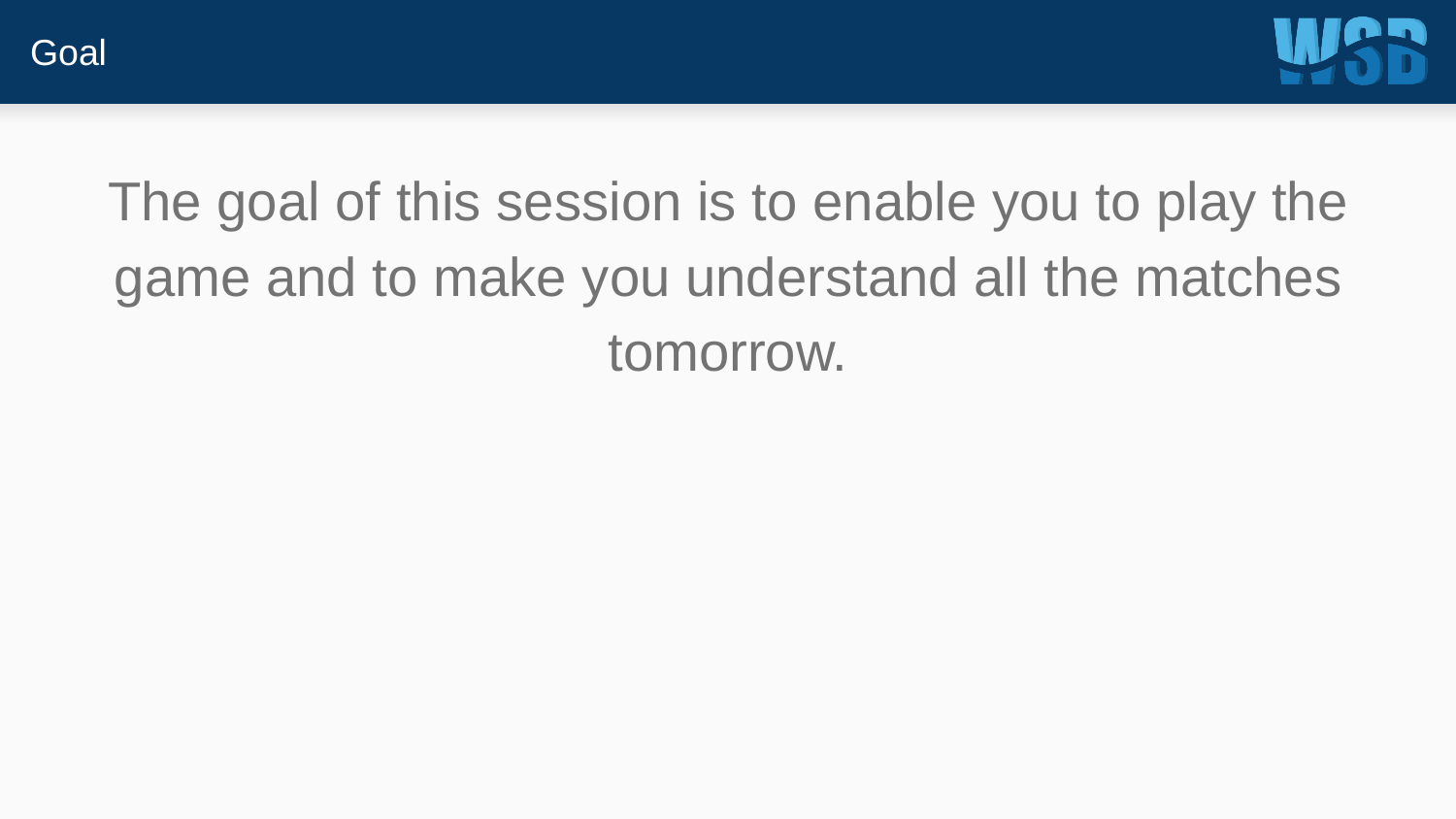

# Goal
The goal of this session is to enable you to play the game and to make you understand all the matches tomorrow.